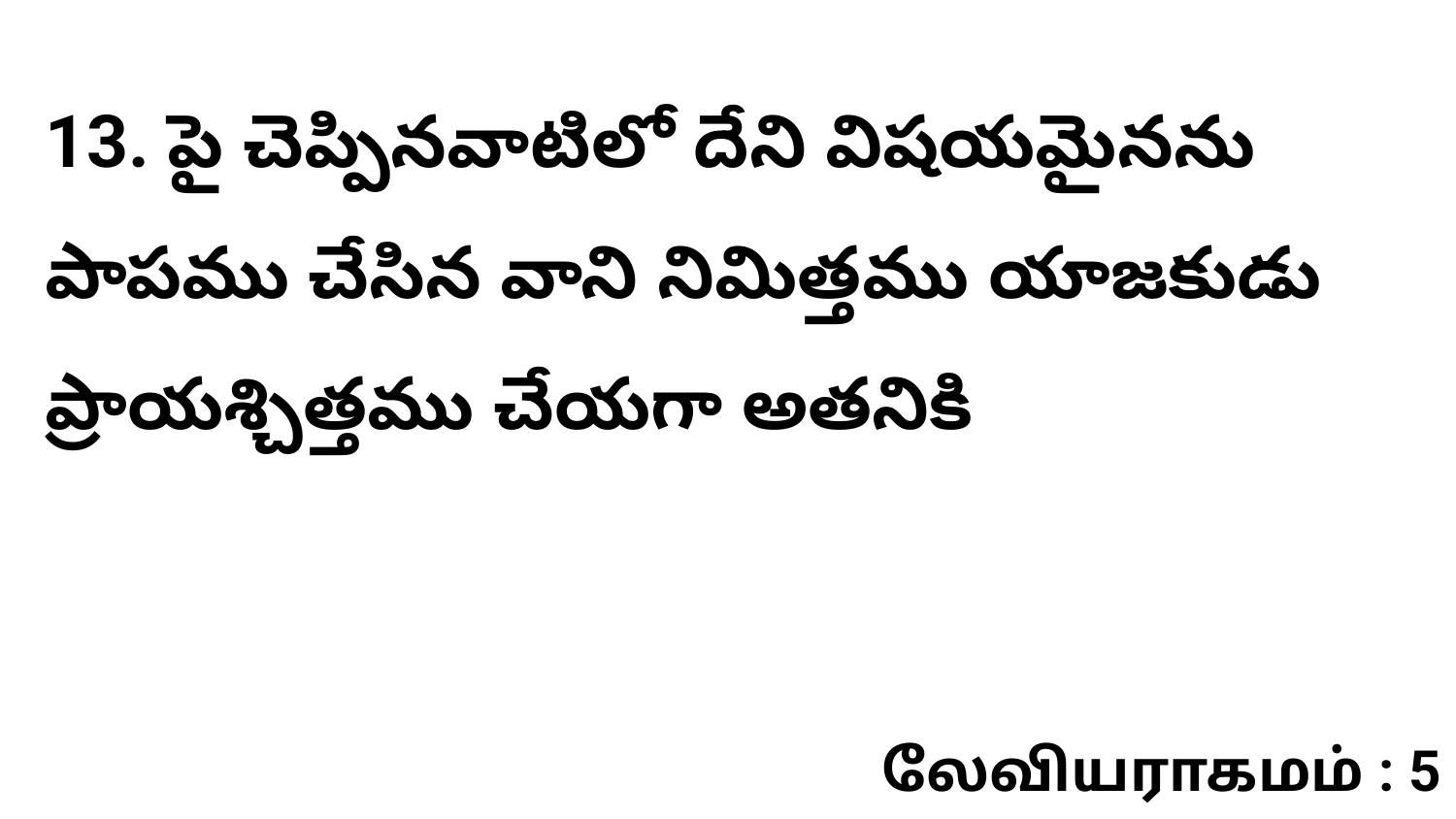

13. ​పై చెప్పినవాటిలో దేని విషయమైనను పాపము చేసిన వాని నిమిత్తము యాజకుడు ప్రాయశ్చిత్తము చేయగా అతనికి
லேவியராகமம் : 5